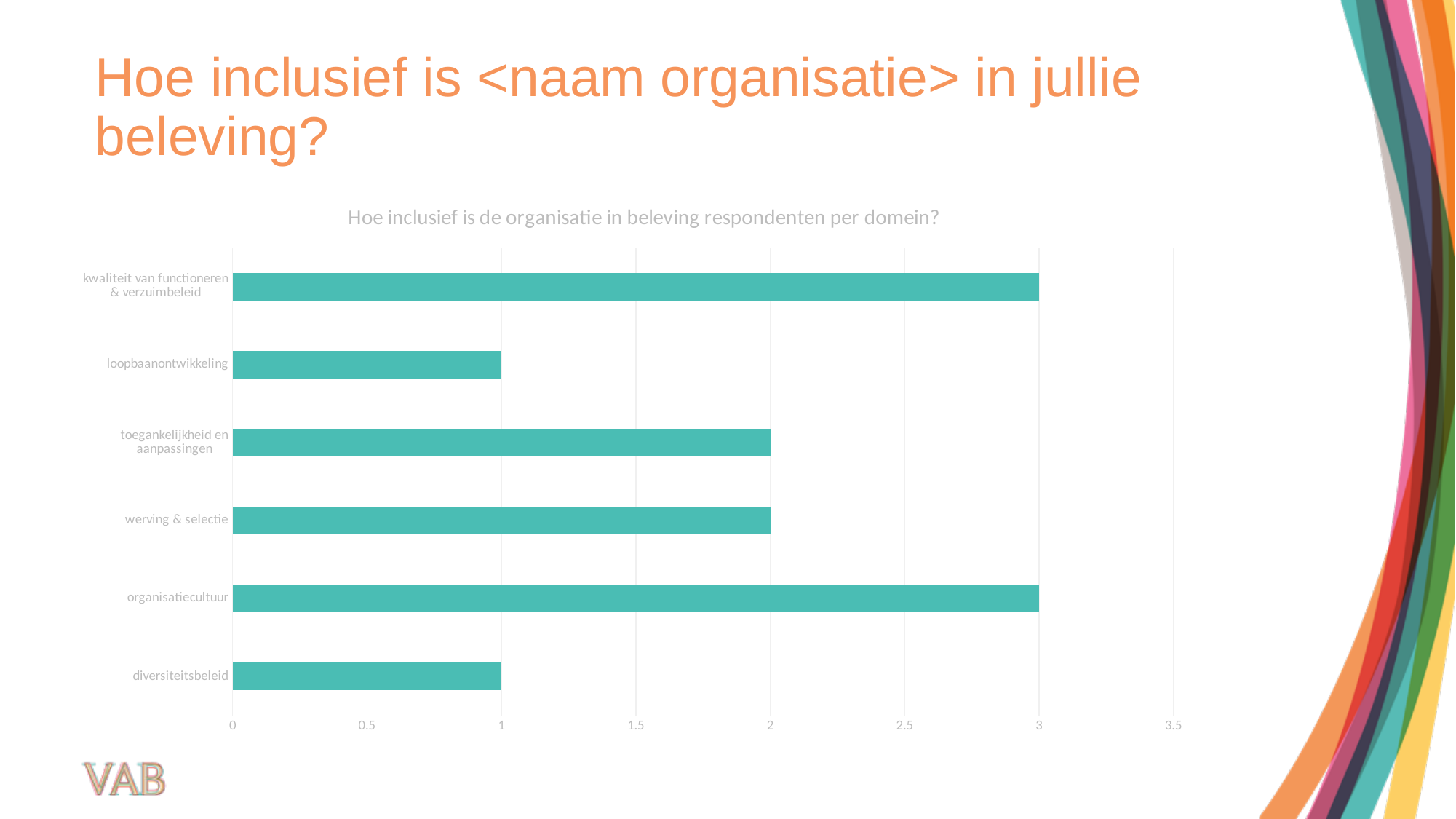

# Hoe inclusief is <naam organisatie> in jullie beleving?

### Chart: Hoe inclusief is de organisatie in beleving respondenten per domein?

| Category |  |
|---|---|
| diversiteitsbeleid | 1.0 |
| organisatiecultuur | 3.0 |
| werving & selectie | 2.0 |
| toegankelijkheid en aanpassingen | 2.0 |
| loopbaanontwikkeling | 1.0 |
| kwaliteit van functioneren & verzuimbeleid | 3.0 |